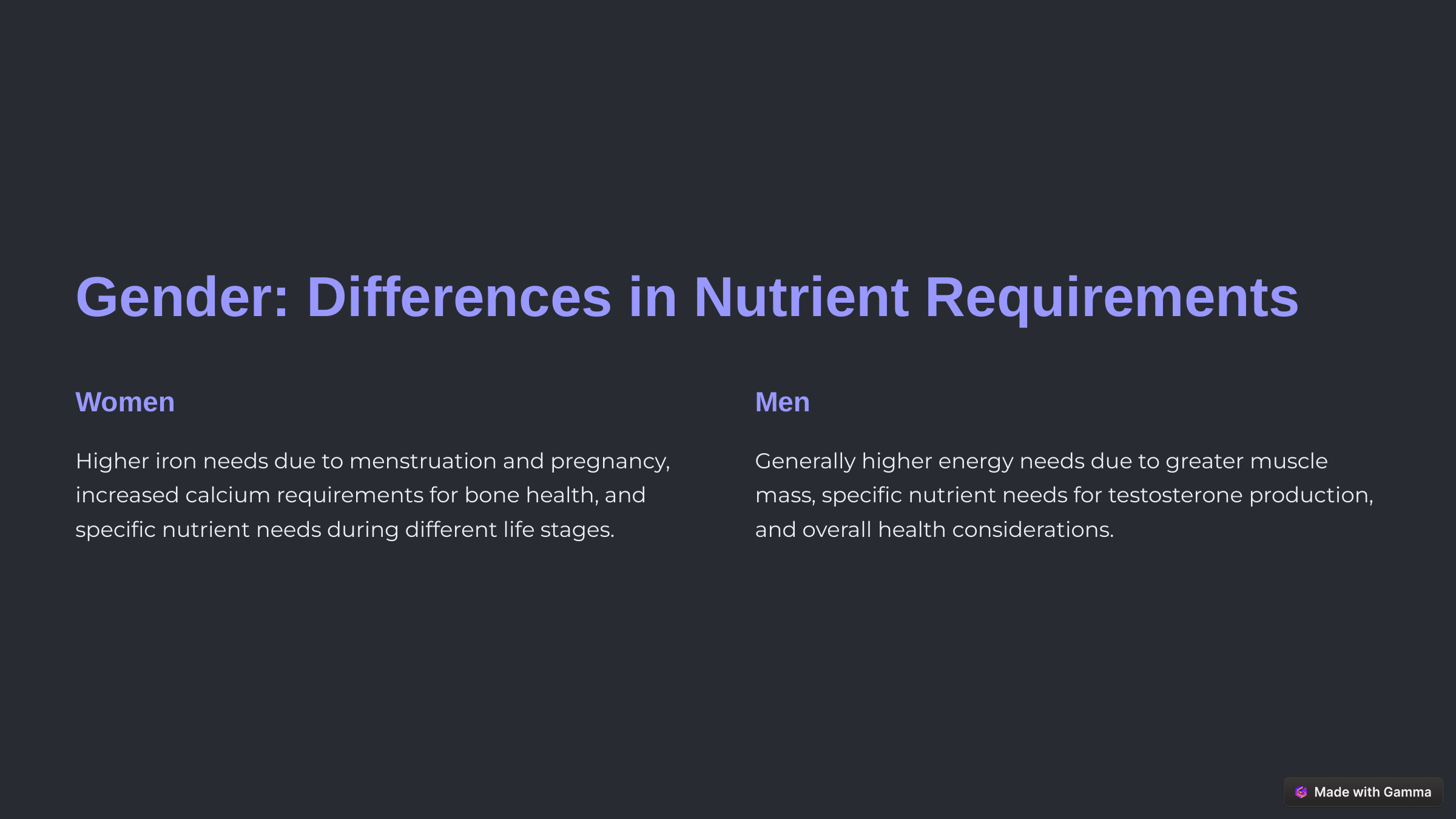

Gender: Differences in Nutrient Requirements
Women
Men
Higher iron needs due to menstruation and pregnancy, increased calcium requirements for bone health, and specific nutrient needs during different life stages.
Generally higher energy needs due to greater muscle mass, specific nutrient needs for testosterone production, and overall health considerations.